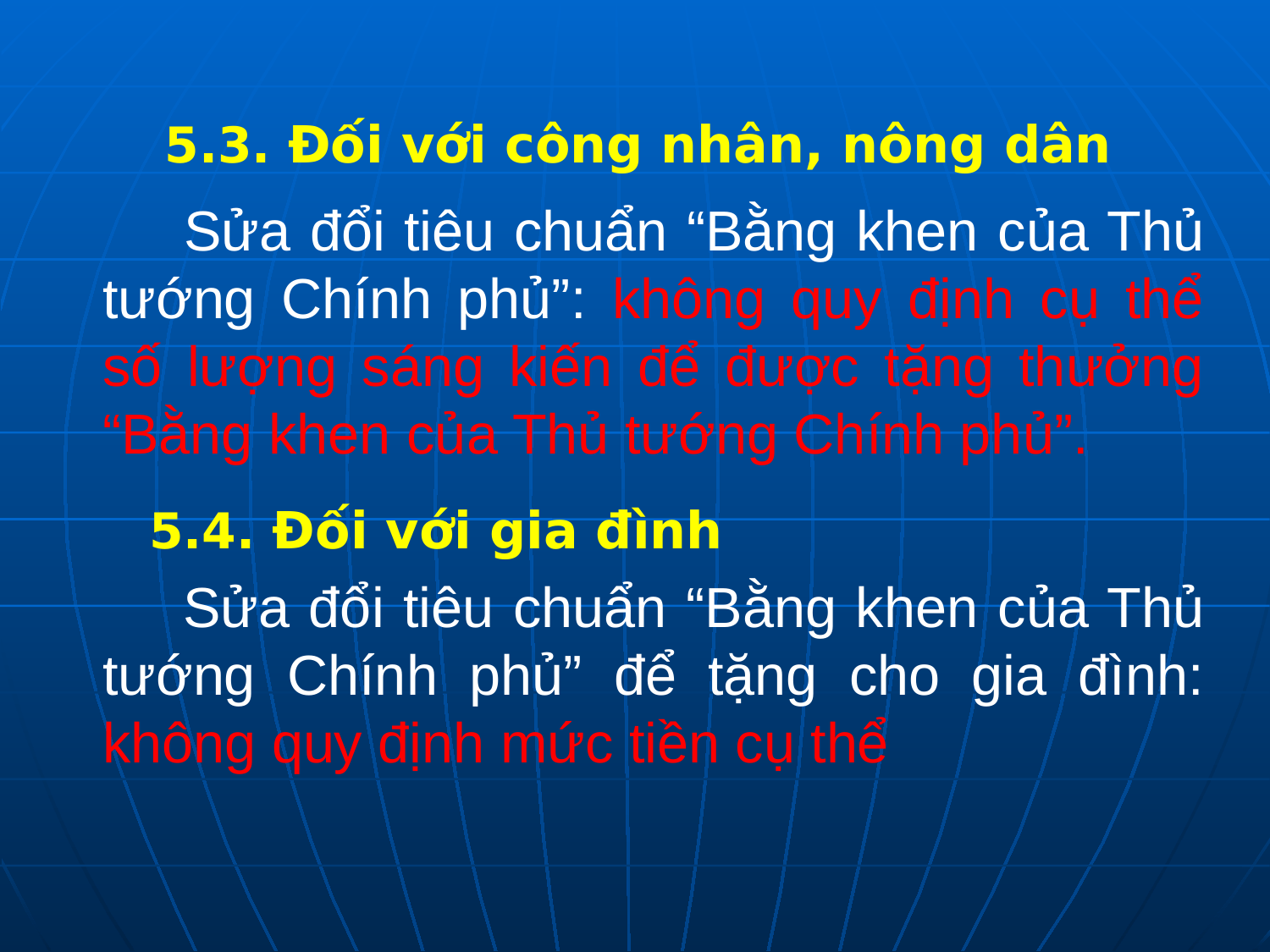

5.3. Đối với công nhân, nông dân

      Sửa đổi tiêu chuẩn “Bằng khen của Thủ tướng Chính phủ”: không quy định cụ thể số lượng sáng kiến để được tặng thưởng “Bằng khen của Thủ tướng Chính phủ”.

      5.4. Đối với gia đình
       Sửa đổi tiêu chuẩn “Bằng khen của Thủ tướng Chính phủ” để tặng cho gia đình: không quy định mức tiền cụ thể